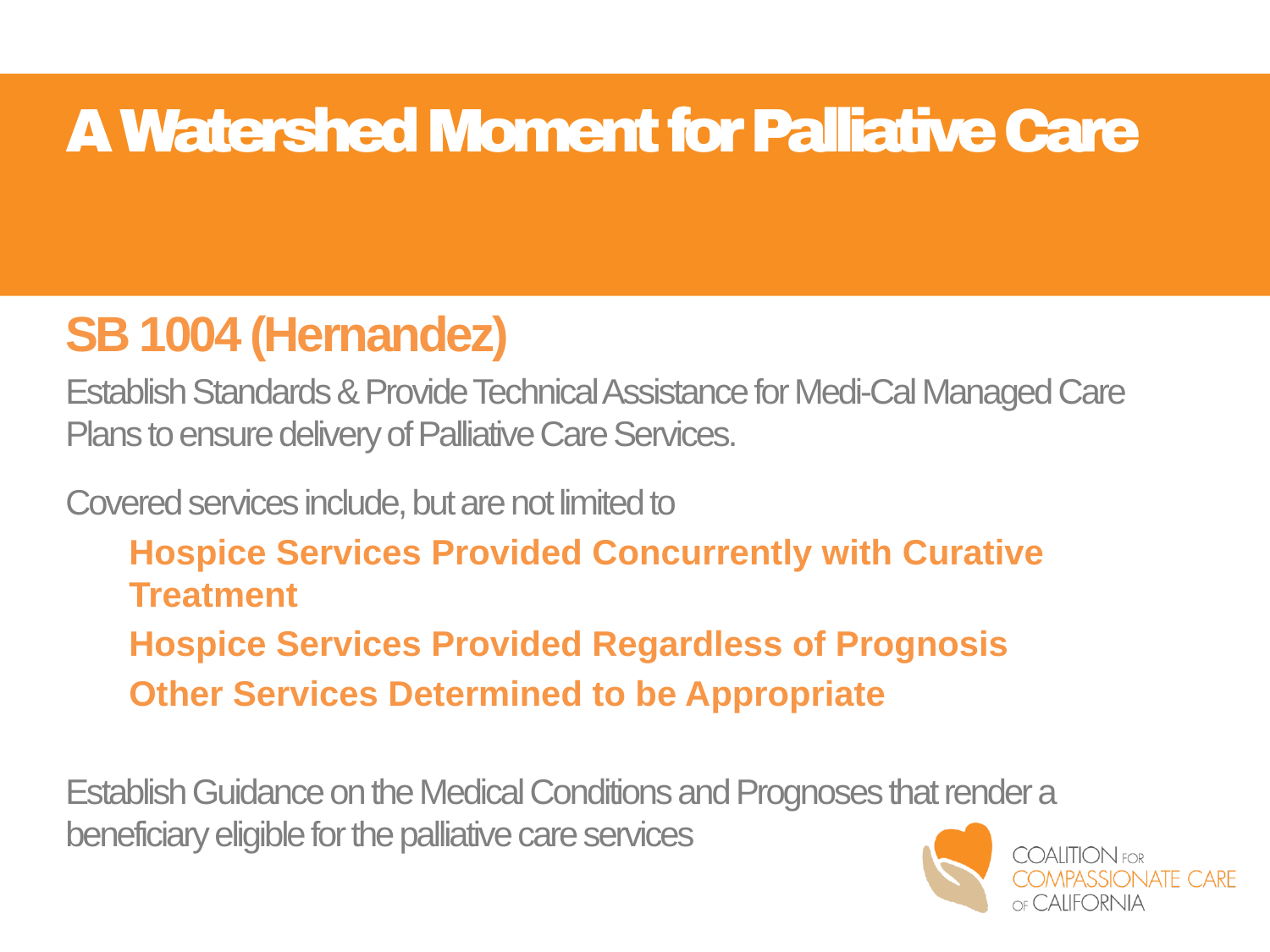

A Watershed Moment for Palliative Care
SB 1004 (Hernandez)
Establish Standards & Provide Technical Assistance for Medi-Cal Managed Care Plans to ensure delivery of Palliative Care Services.

Covered services include, but are not limited to
Hospice Services Provided Concurrently with Curative Treatment
Hospice Services Provided Regardless of Prognosis
Other Services Determined to be Appropriate

Establish Guidance on the Medical Conditions and Prognoses that render a beneficiary eligible for the palliative care services